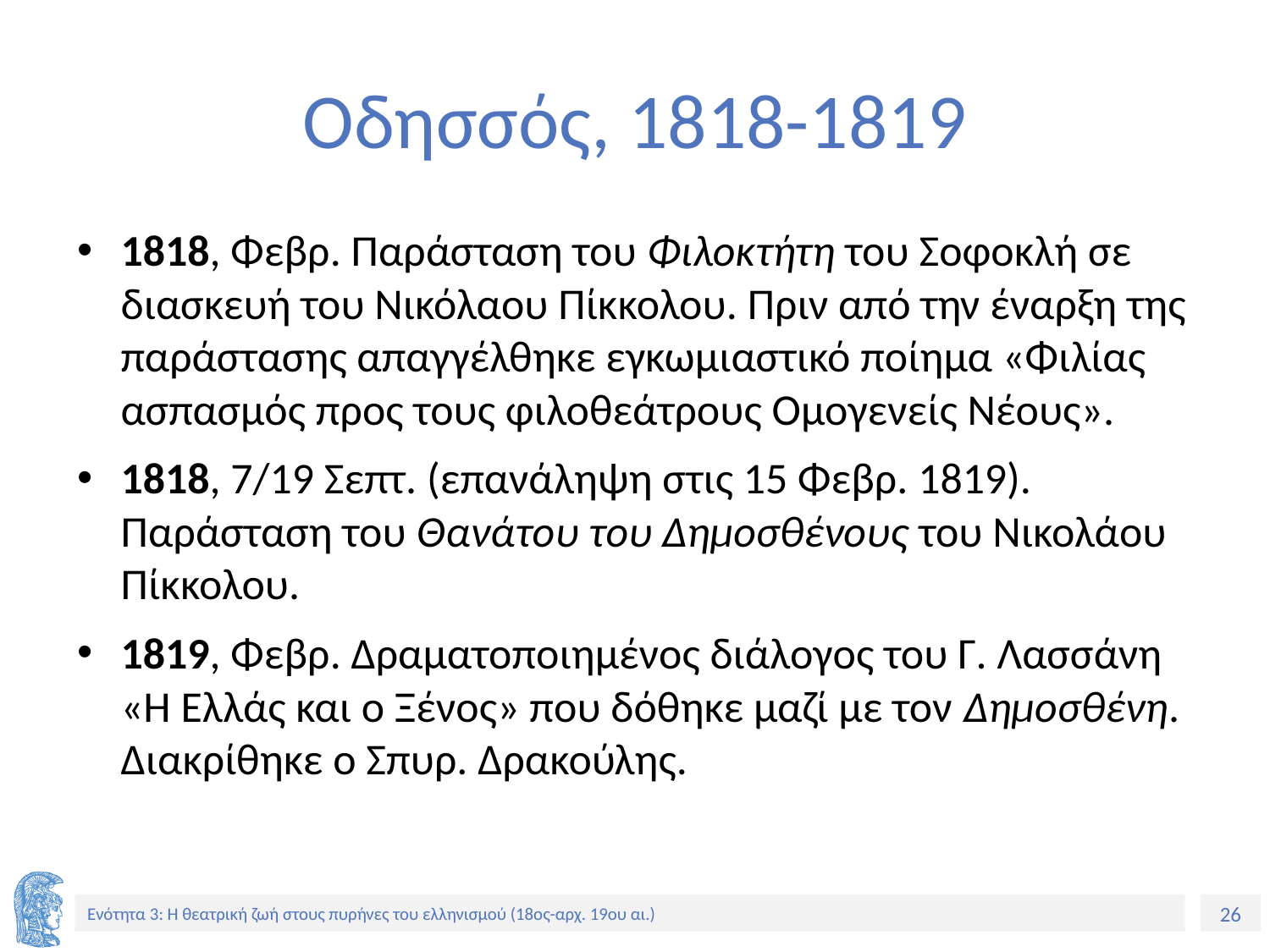

# Οδησσός, 1818-1819
1818, Φεβρ. Παράσταση του Φιλοκτήτη του Σοφοκλή σε διασκευή του Νικόλαου Πίκκολου. Πριν από την έναρξη της παράστασης απαγγέλθηκε εγκωμιαστικό ποίημα «Φιλίας ασπασμός προς τους φιλοθεάτρους Ομογενείς Νέους».
1818, 7/19 Σεπτ. (επανάληψη στις 15 Φεβρ. 1819). Παράσταση του Θανάτου του Δημοσθένους του Νικολάου Πίκκολου.
1819, Φεβρ. Δραματοποιημένος διάλογος του Γ. Λασσάνη «Η Ελλάς και ο Ξένος» που δόθηκε μαζί με τον Δημοσθένη. Διακρίθηκε ο Σπυρ. Δρακούλης.